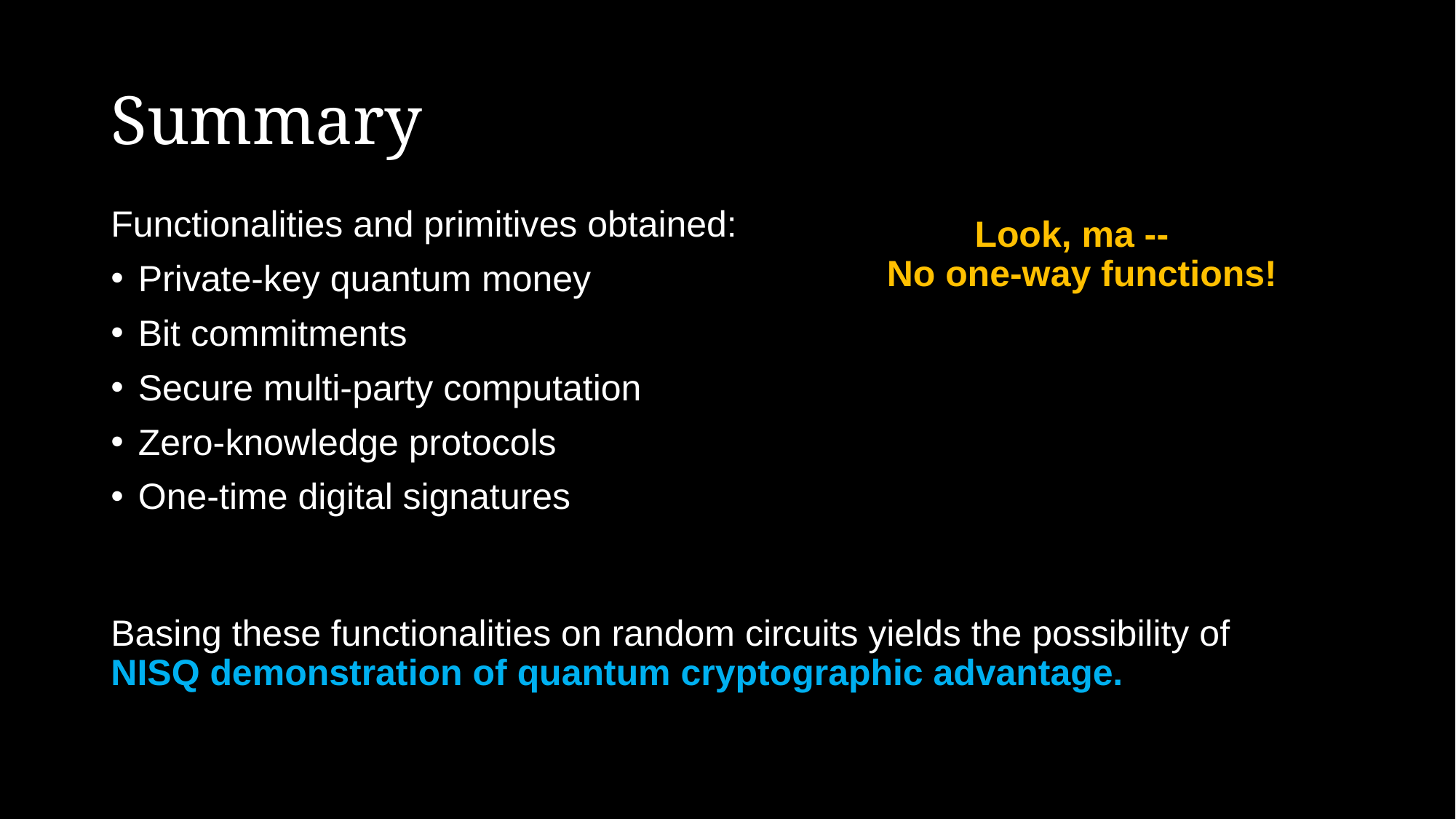

# Summary
Functionalities and primitives obtained:
Private-key quantum money
Bit commitments
Secure multi-party computation
Zero-knowledge protocols
One-time digital signatures

Look, ma --
No one-way functions!
Basing these functionalities on random circuits yields the possibility of
NISQ demonstration of quantum cryptographic advantage.